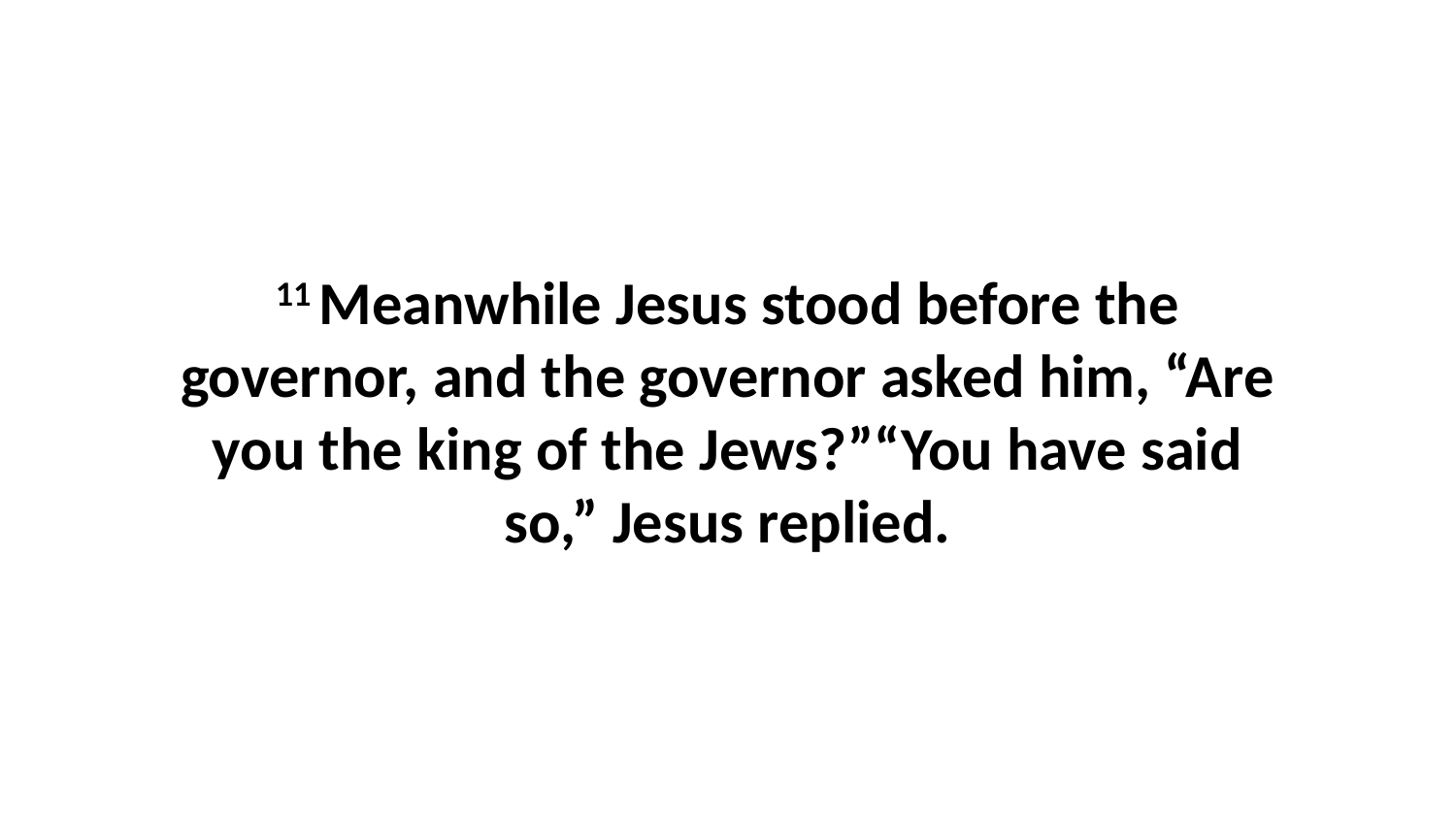

11 Meanwhile Jesus stood before the governor, and the governor asked him, “Are you the king of the Jews?”“You have said so,” Jesus replied.